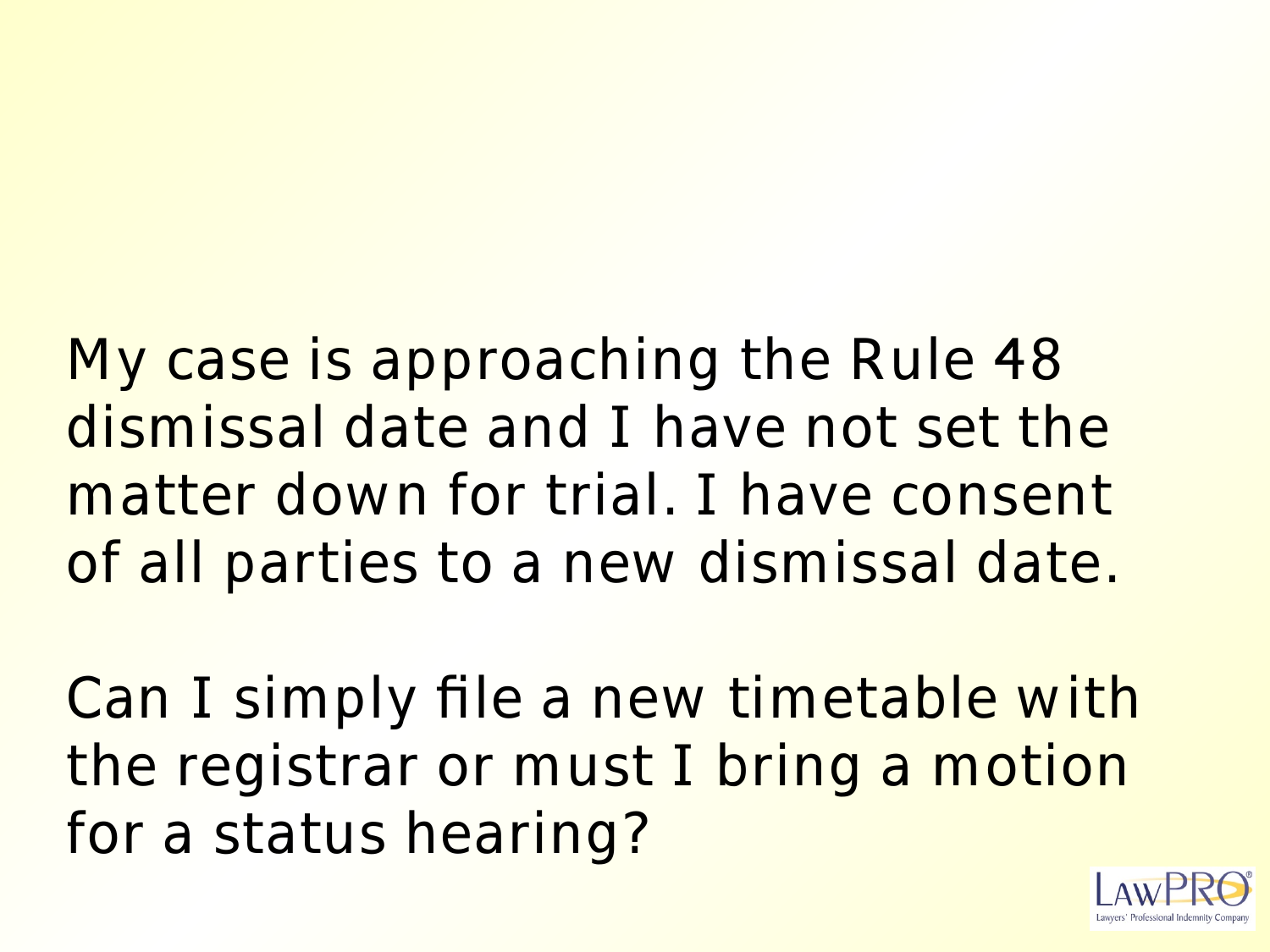

My case is approaching the Rule 48 dismissal date and I have not set the matter down for trial. I have consent of all parties to a new dismissal date.

Can I simply file a new timetable with the registrar or must I bring a motion for a status hearing?